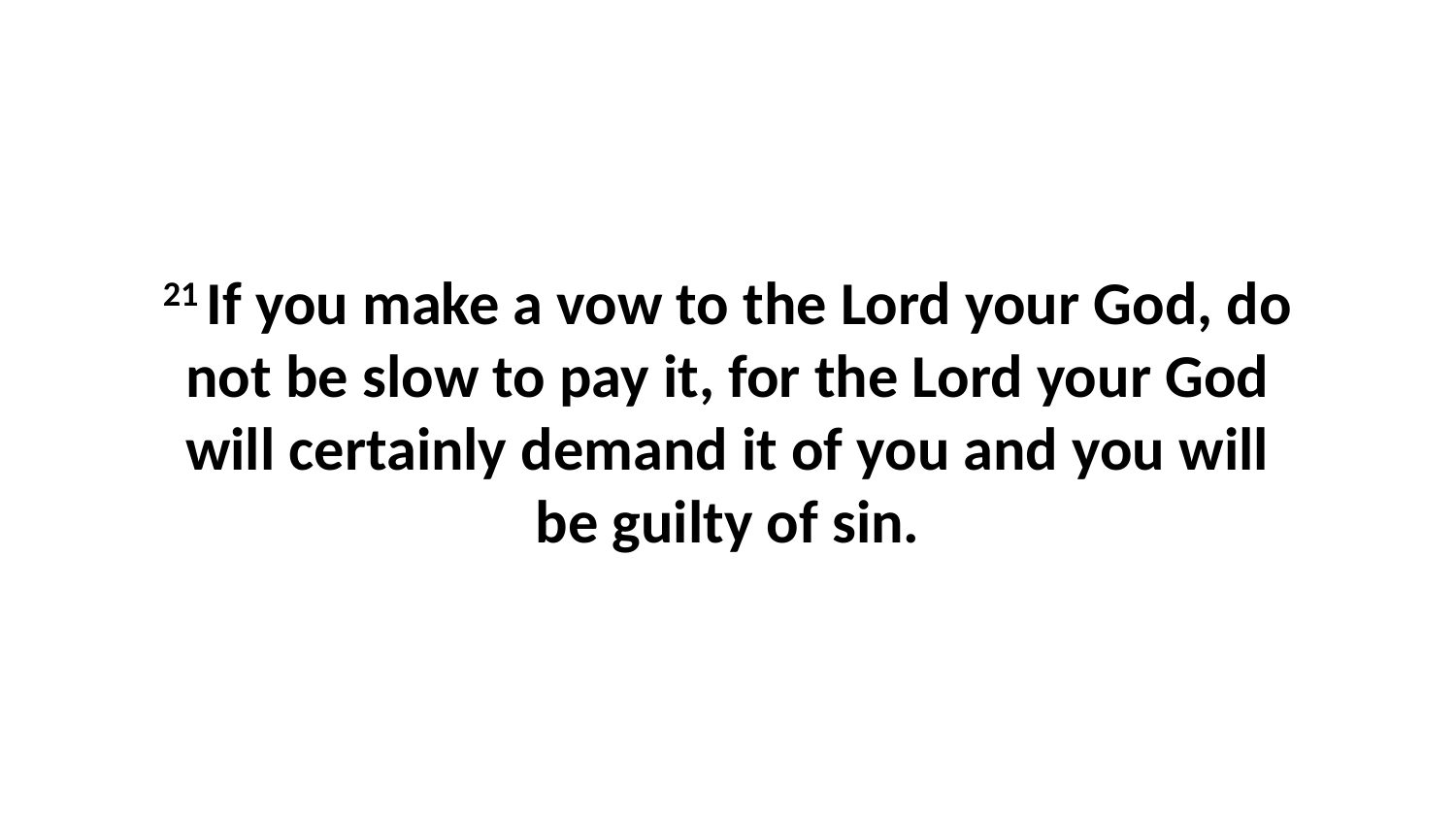

21 If you make a vow to the Lord your God, do not be slow to pay it, for the Lord your God will certainly demand it of you and you will be guilty of sin.